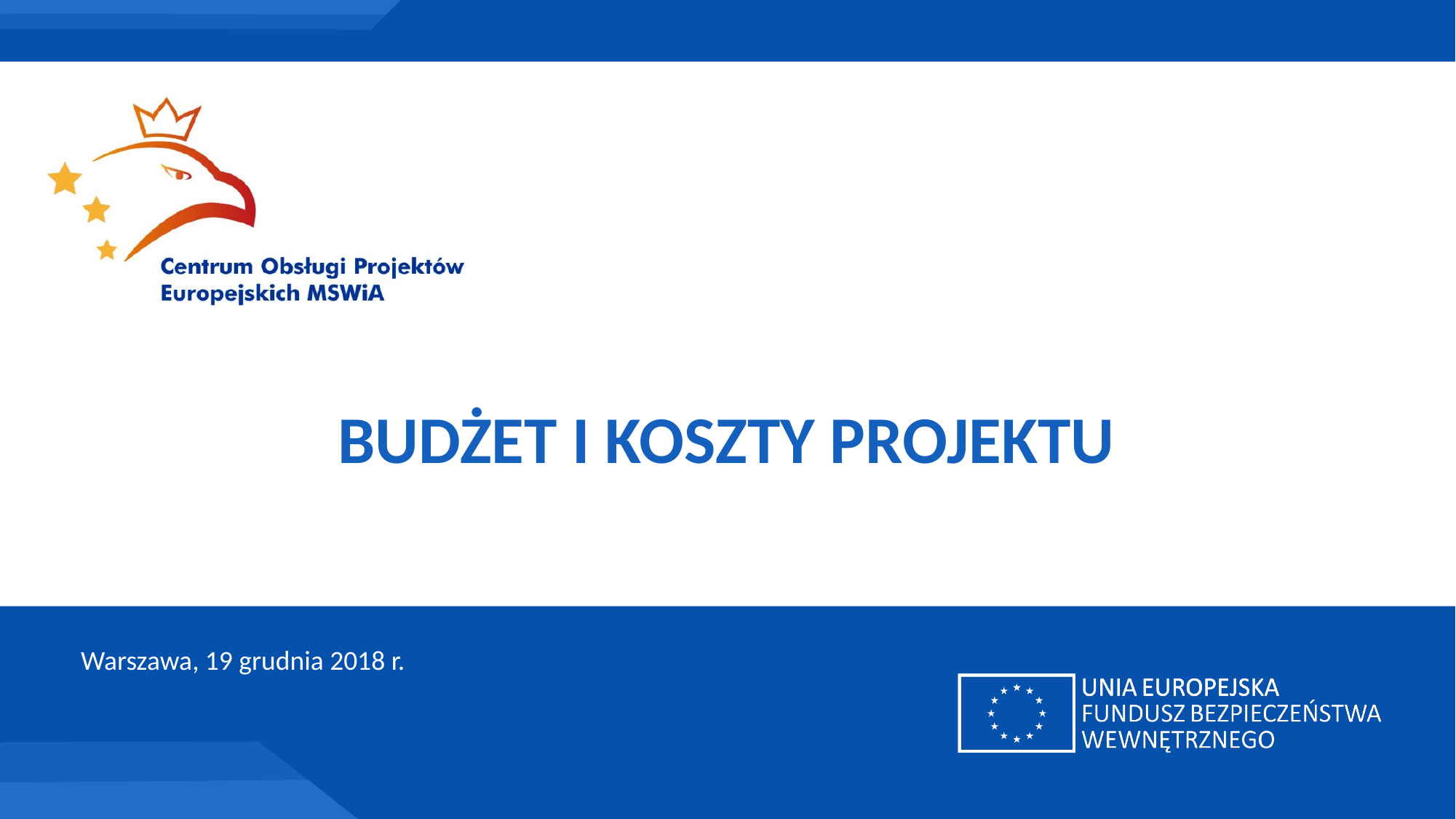

BUDŻET I KOSZTY PROJEKTU
Warszawa, 19 grudnia 2018 r.